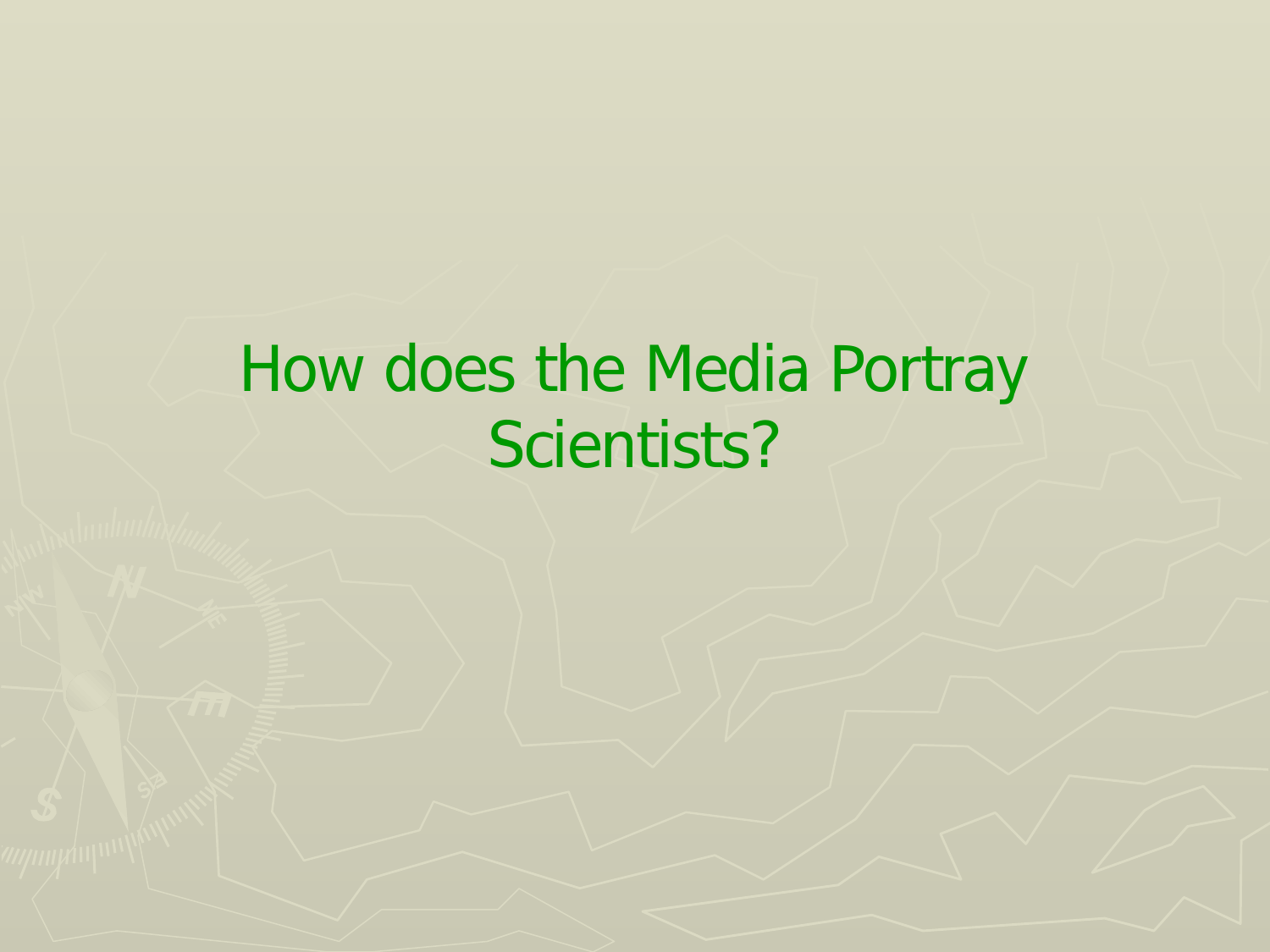

# How does the Media Portray Scientists?